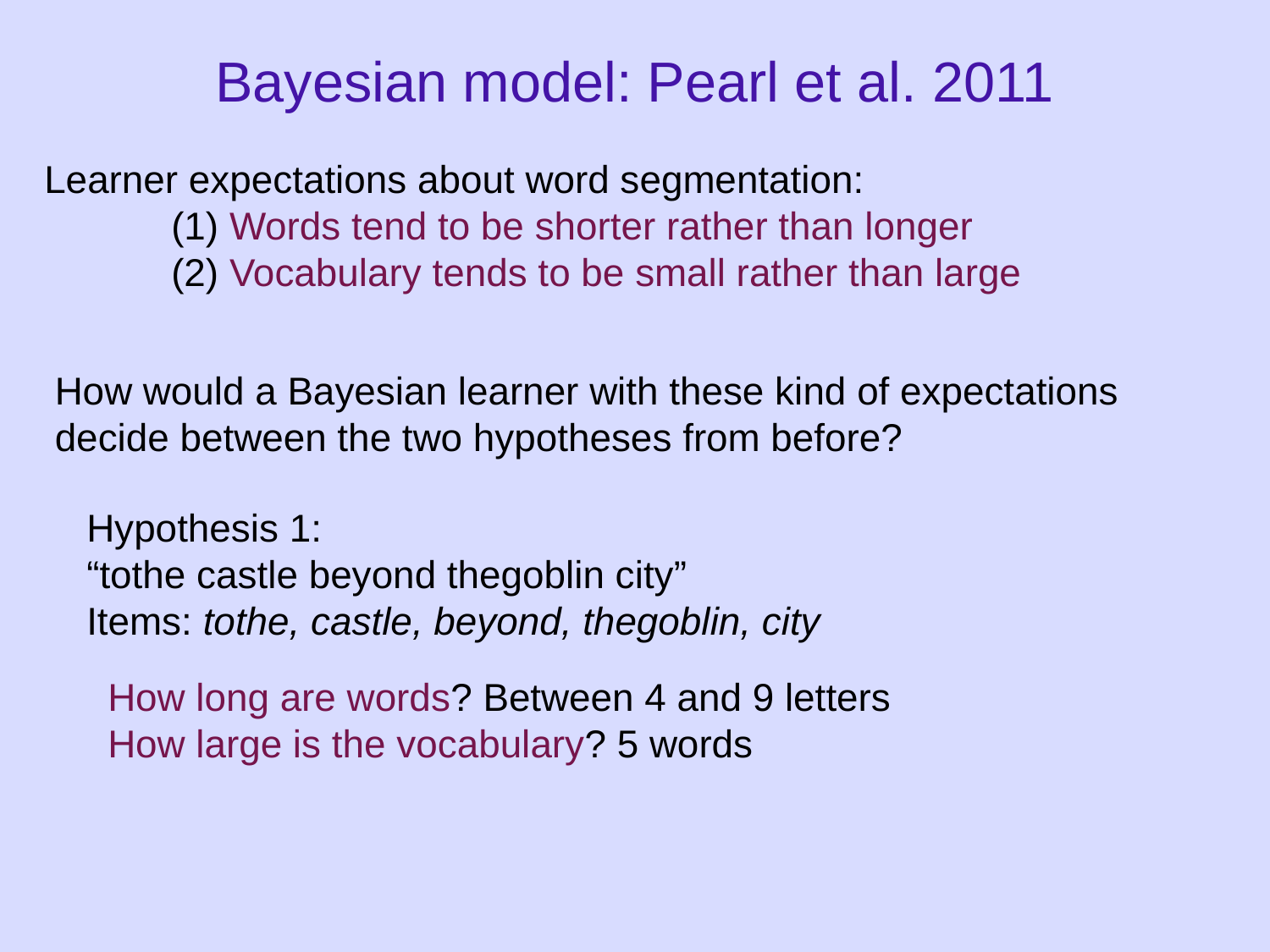

# Bayesian model: Pearl et al. 2011
Learner expectations about word segmentation:
	(1) Words tend to be shorter rather than longer
	(2) Vocabulary tends to be small rather than large

How would a Bayesian learner with these kind of expectations decide between the two hypotheses from before?

Hypothesis 1:
“tothe castle beyond thegoblin city”
Items: tothe, castle, beyond, thegoblin, city

How long are words? Between 4 and 9 letters
How large is the vocabulary? 5 words